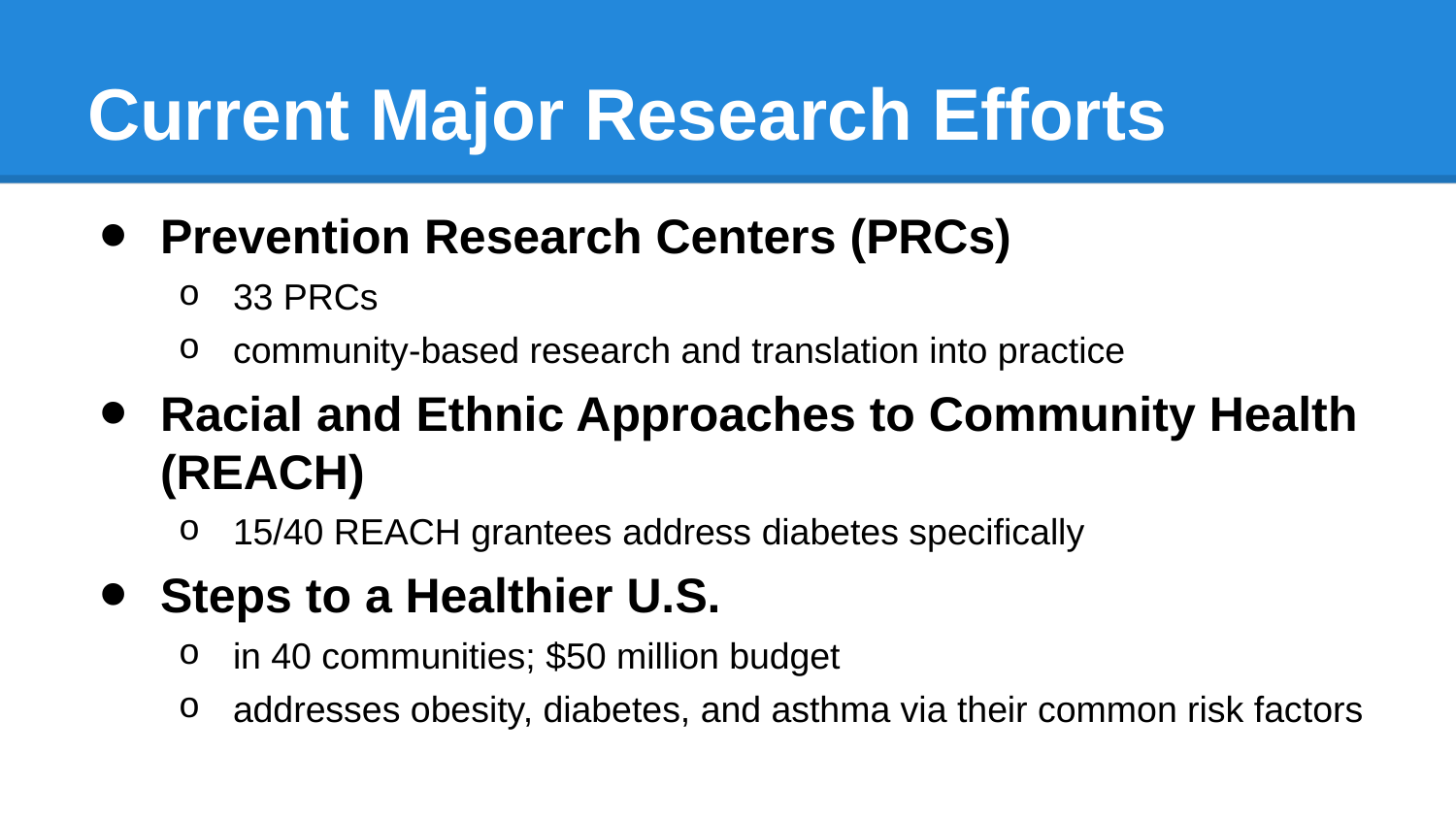

# Current Major Research Efforts
Prevention Research Centers (PRCs)
33 PRCs
community-based research and translation into practice
Racial and Ethnic Approaches to Community Health (REACH)
15/40 REACH grantees address diabetes specifically
Steps to a Healthier U.S.
in 40 communities; $50 million budget
addresses obesity, diabetes, and asthma via their common risk factors